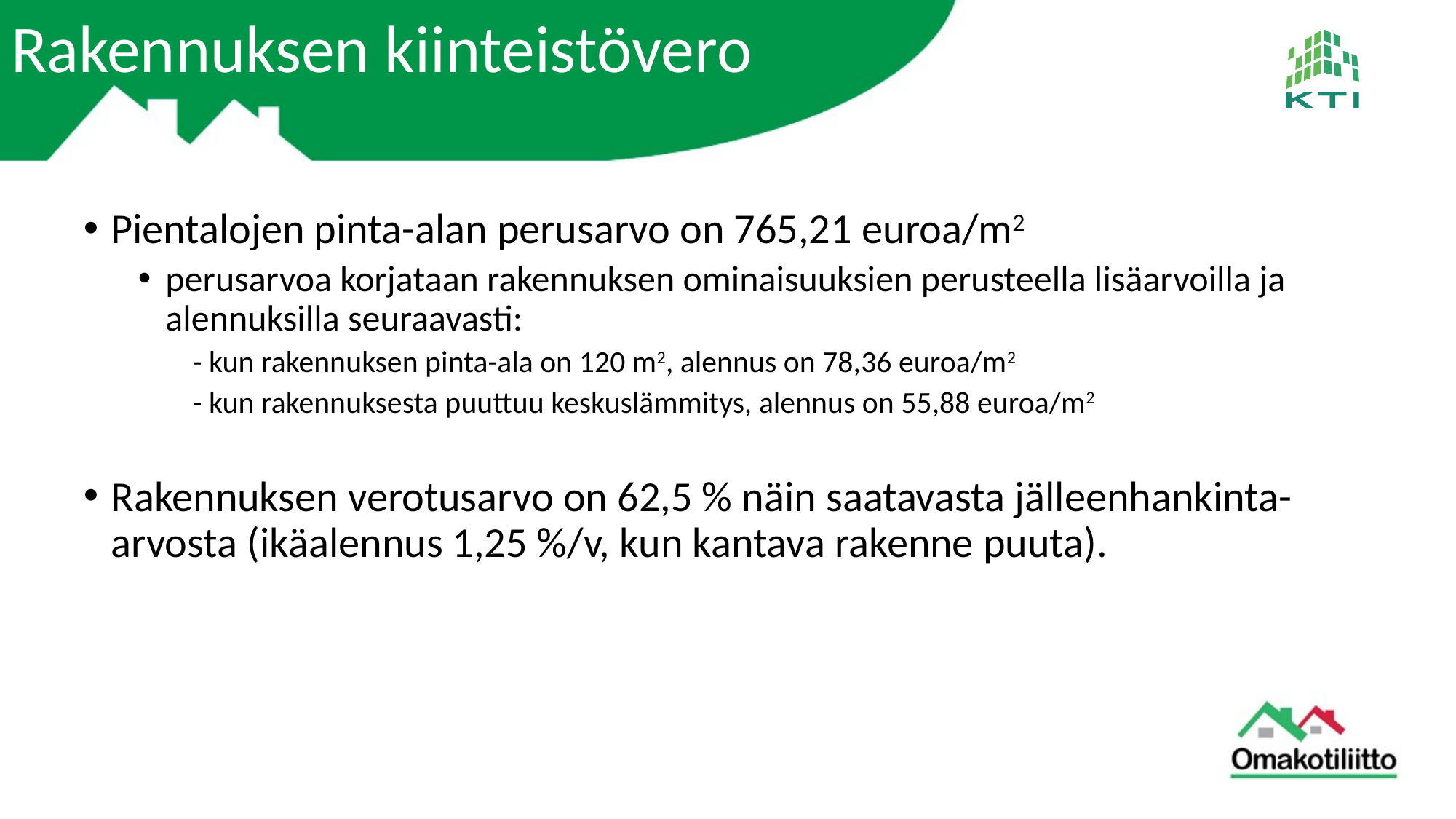

# Rakennuksen kiinteistövero

Pientalojen pinta-alan perusarvo on 765,21 euroa/m2
perusarvoa korjataan rakennuksen ominaisuuksien perusteella lisäarvoilla ja alennuksilla seuraavasti:
- kun rakennuksen pinta-ala on 120 m2, alennus on 78,36 euroa/m2
- kun rakennuksesta puuttuu keskuslämmitys, alennus on 55,88 euroa/m2

Rakennuksen verotusarvo on 62,5 % näin saatavasta jälleenhankinta-arvosta (ikäalennus 1,25 %/v, kun kantava rakenne puuta).